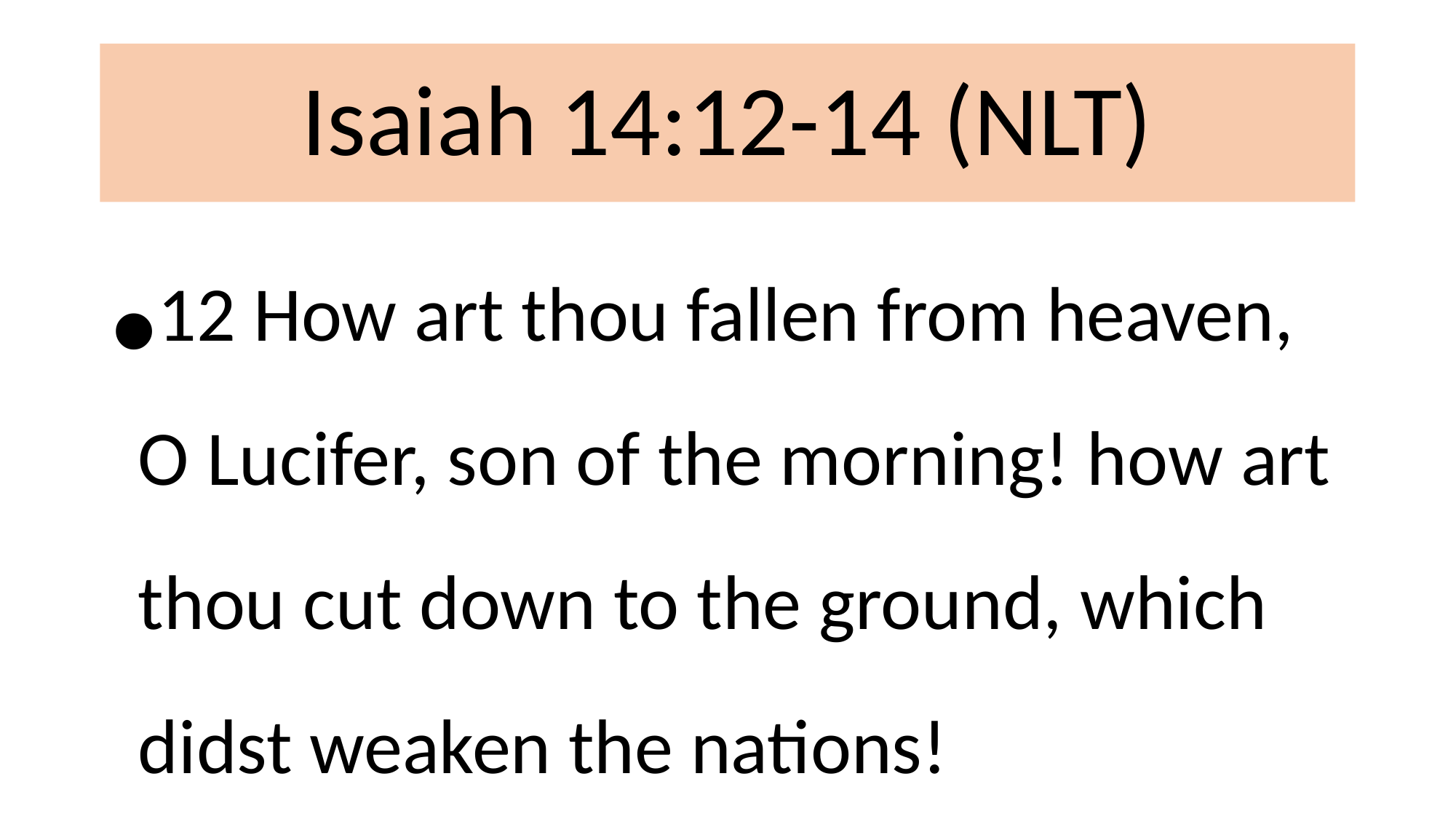

# Isaiah 14:12-14 (NLT)
12 How art thou fallen from heaven, O Lucifer, son of the morning! how art thou cut down to the ground, which didst weaken the nations!